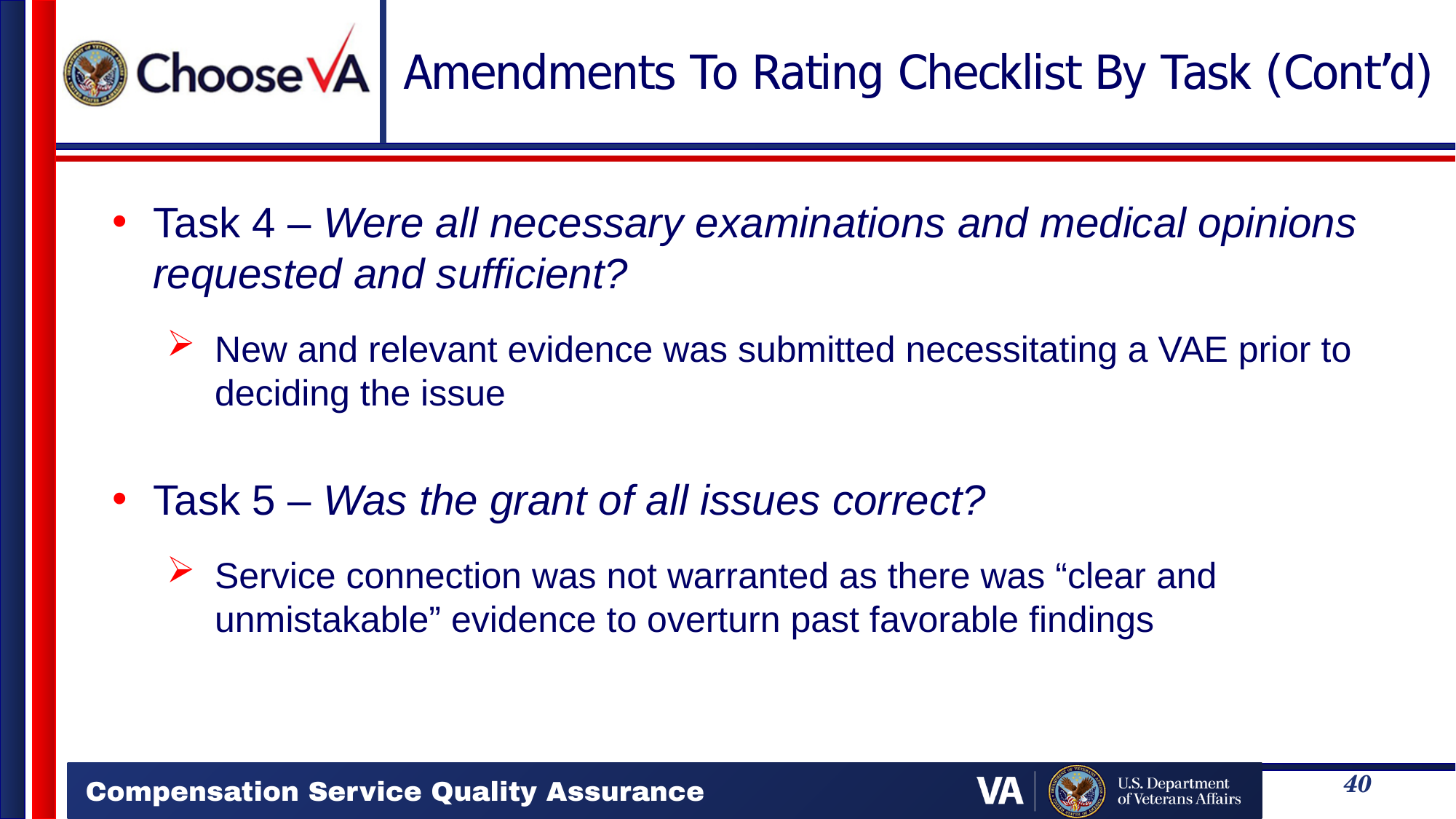

# Amendments To Rating Checklist By Task (Cont’d)
Task 4 – Were all necessary examinations and medical opinions requested and sufficient?

New and relevant evidence was submitted necessitating a VAE prior to deciding the issue

Task 5 – Was the grant of all issues correct?

Service connection was not warranted as there was “clear and unmistakable” evidence to overturn past favorable findings
40